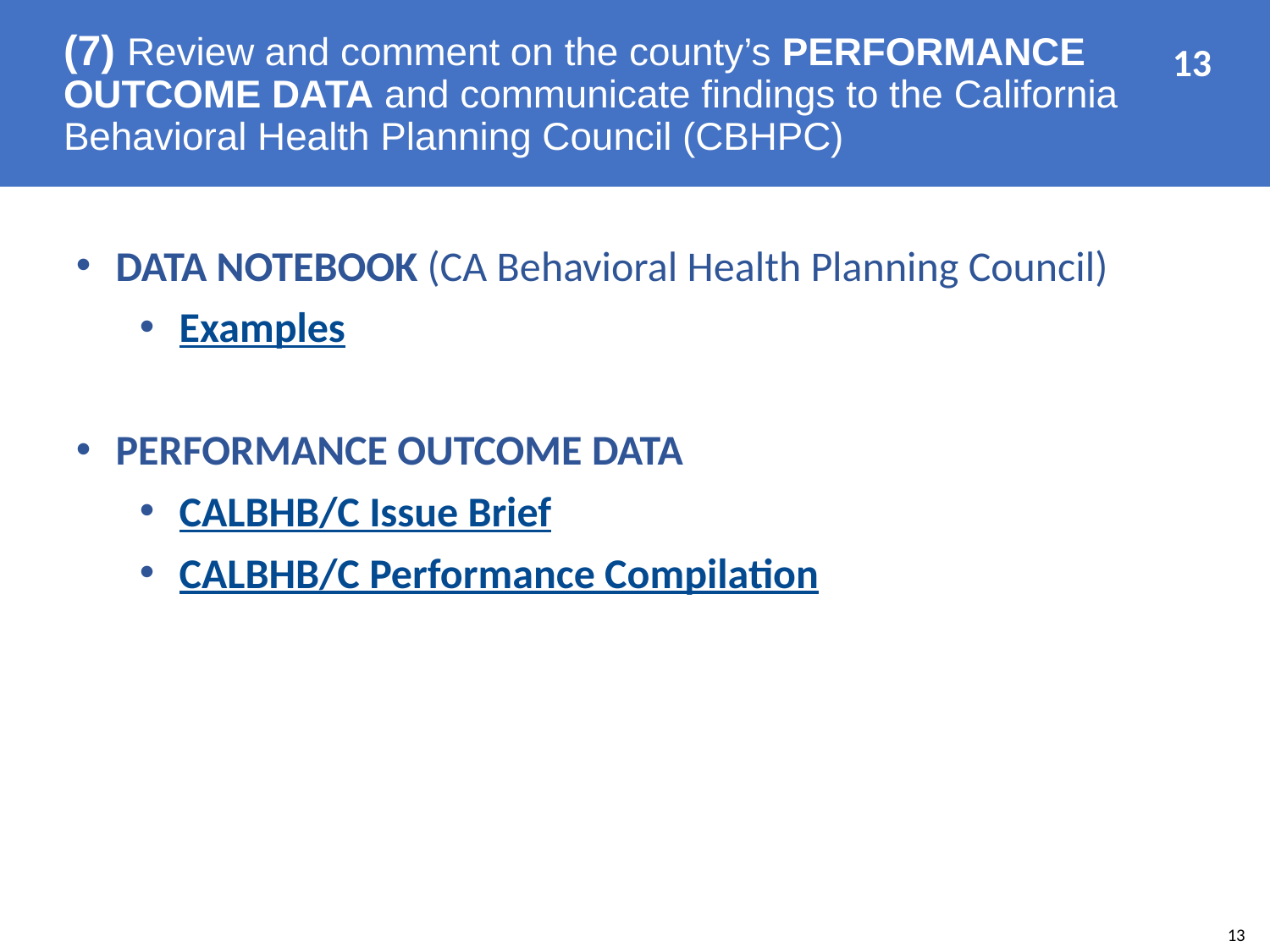

13
(7) Review and comment on the county’s PERFORMANCE OUTCOME DATA and communicate findings to the California Behavioral Health Planning Council (CBHPC)

DATA NOTEBOOK (CA Behavioral Health Planning Council)
Examples

PERFORMANCE OUTCOME DATA
CALBHB/C Issue Brief
CALBHB/C Performance Compilation